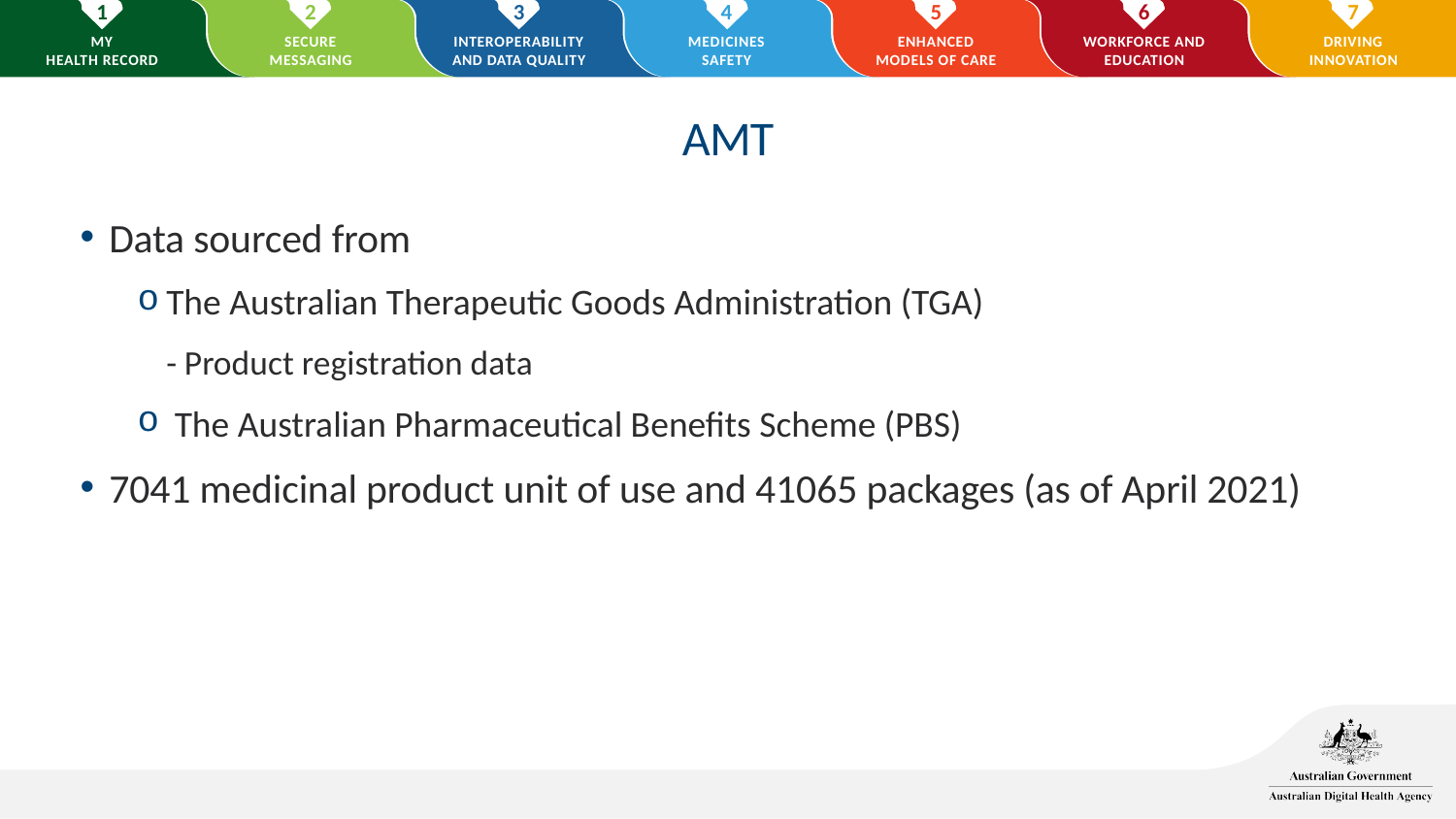

# AMT
Data sourced from
The Australian Therapeutic Goods Administration (TGA)
- Product registration data
 The Australian Pharmaceutical Benefits Scheme (PBS)
7041 medicinal product unit of use and 41065 packages (as of April 2021)